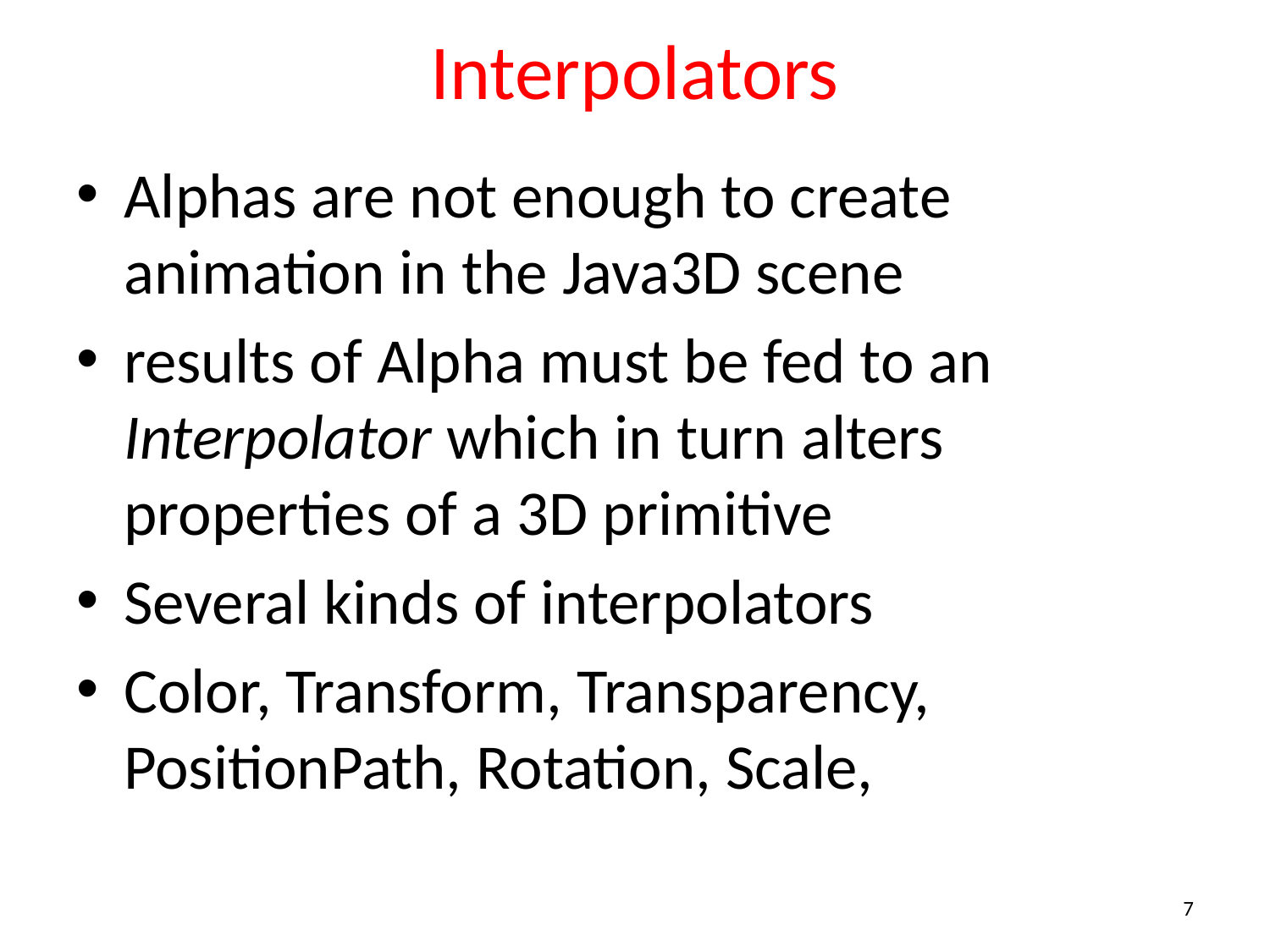

# Interpolators
Alphas are not enough to create animation in the Java3D scene
results of Alpha must be fed to an Interpolator which in turn alters properties of a 3D primitive
Several kinds of interpolators
Color, Transform, Transparency, PositionPath, Rotation, Scale,
7